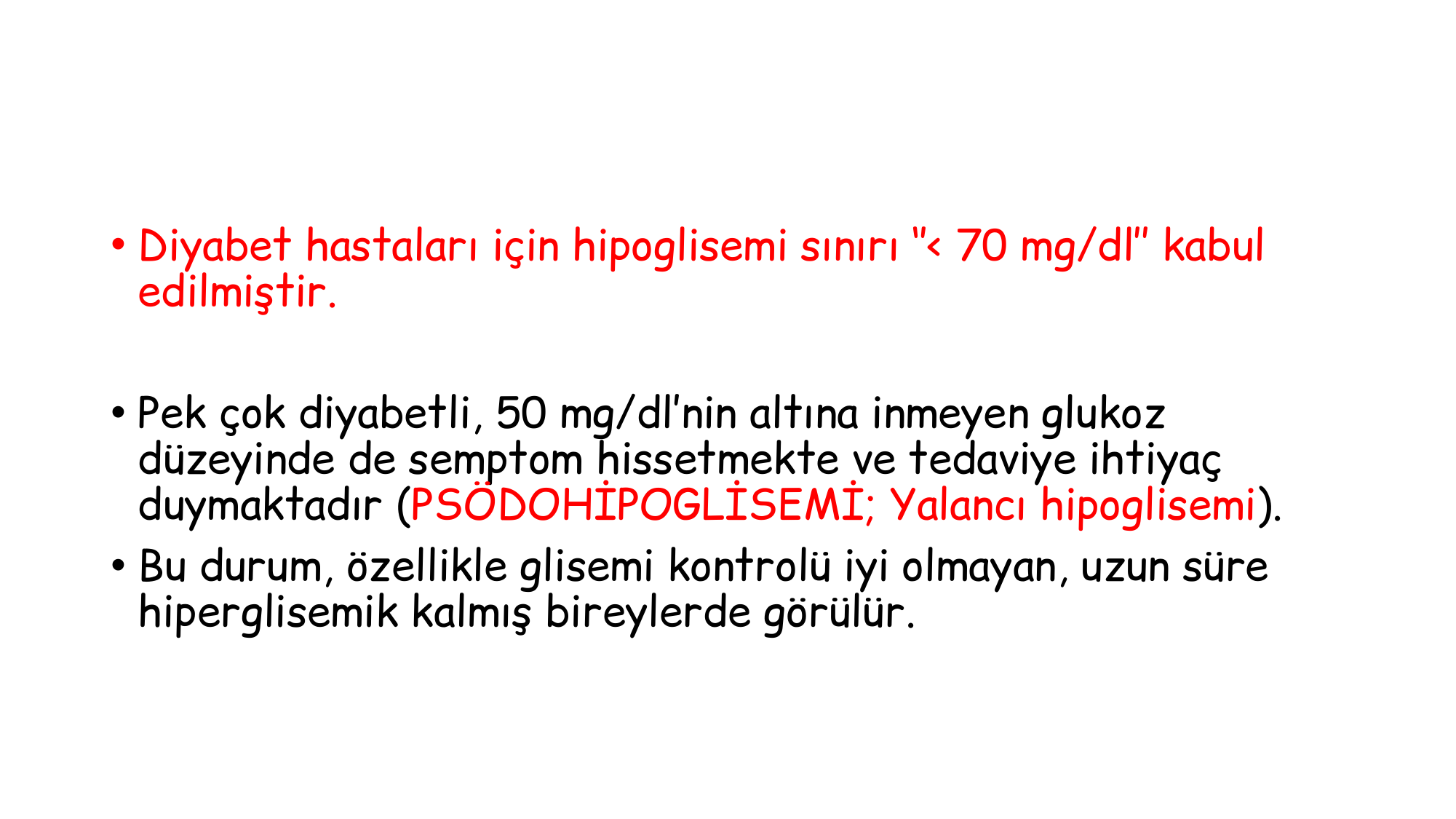

#
Diyabet hastaları için hipoglisemi sınırı ‘’< 70 mg/dl’’ kabul edilmiştir.

Pek çok diyabetli, 50 mg/dl’nin altına inmeyen glukoz düzeyinde de semptom hissetmekte ve tedaviye ihtiyaç duymaktadır (PSÖDOHİPOGLİSEMİ; Yalancı hipoglisemi).
Bu durum, özellikle glisemi kontrolü iyi olmayan, uzun süre hiperglisemik kalmış bireylerde görülür.